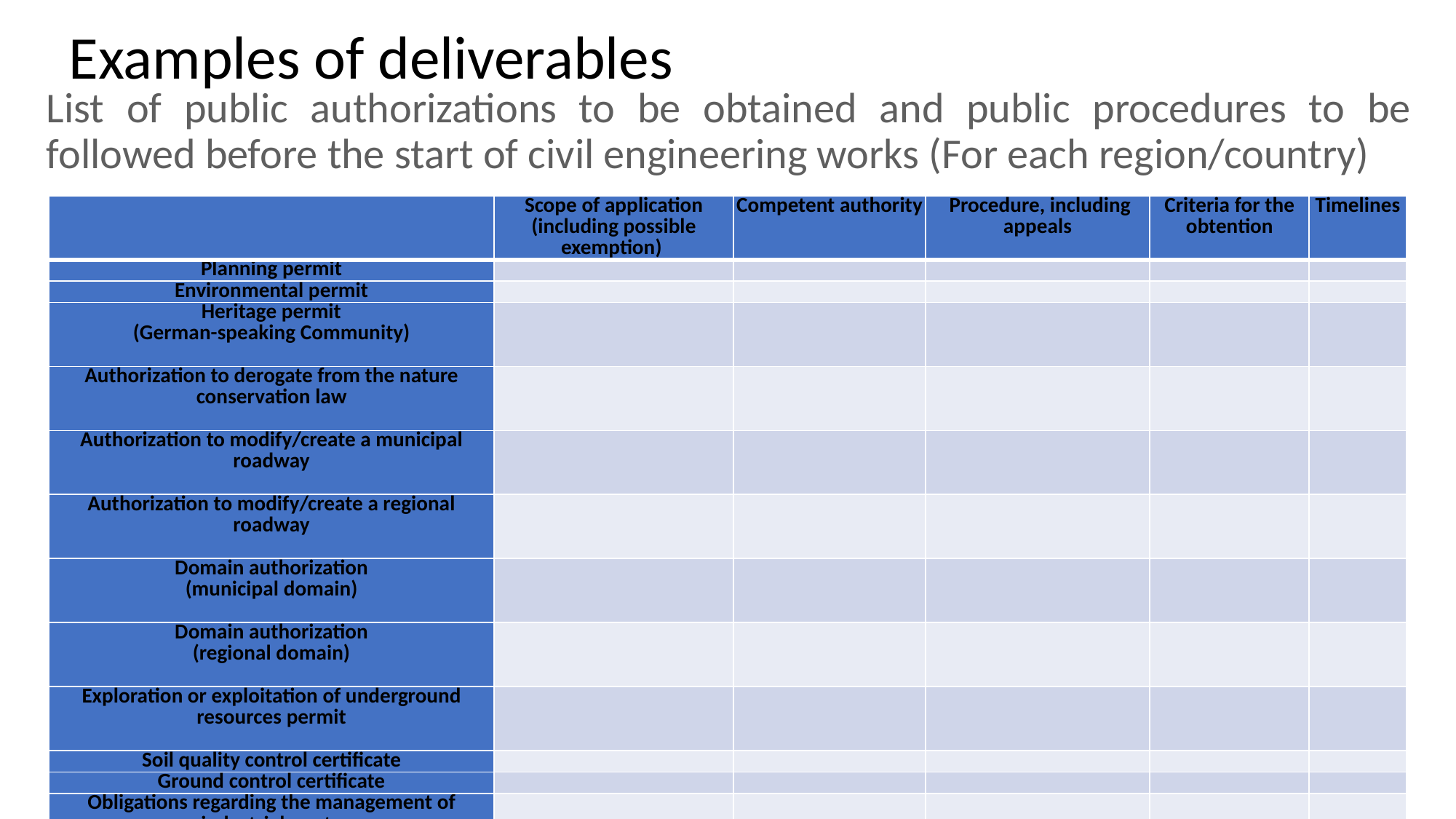

Examples of deliverables
List of public authorizations to be obtained and public procedures to be followed before the start of civil engineering works (For each region/country)
|  | Scope of application (including possible exemption) | Competent authority | Procedure, including appeals | Criteria for the obtention | Timelines |
| --- | --- | --- | --- | --- | --- |
| Planning permit |  |  |  |  |  |
| Environmental permit |  |  |  |  |  |
| Heritage permit (German-speaking Community) |  |  |  |  |  |
| Authorization to derogate from the nature conservation law |  |  |  |  |  |
| Authorization to modify/create a municipal roadway |  |  |  |  |  |
| Authorization to modify/create a regional roadway |  |  |  |  |  |
| Domain authorization (municipal domain) |  |  |  |  |  |
| Domain authorization (regional domain) |  |  |  |  |  |
| Exploration or exploitation of underground resources permit |  |  |  |  |  |
| Soil quality control certificate |  |  |  |  |  |
| Ground control certificate |  |  |  |  |  |
| Obligations regarding the management of industrial waste |  |  |  |  |  |
| Authorization for the construction and operation of a gaseous products transport facility |  |  |  |  |  |
| Obligations regarding the safety of elevators |  |  |  |  |  |
| Obligations regarding the use of explosives |  |  |  |  |  |
| Authorization regarding electrical installations |  |  |  |  |  |
| Authorization regarding fire prevention and safety |  |  |  |  |  |
| Obligations related to the use of hazardous substances within the meaning of the cooperation agreement of 16/02/2016 (Seveso) |  |  |  |  |  |
| Authorization for exceptional transport |  |  |  |  |  |
| Expropriation in the public interest |  |  |  |  |  |